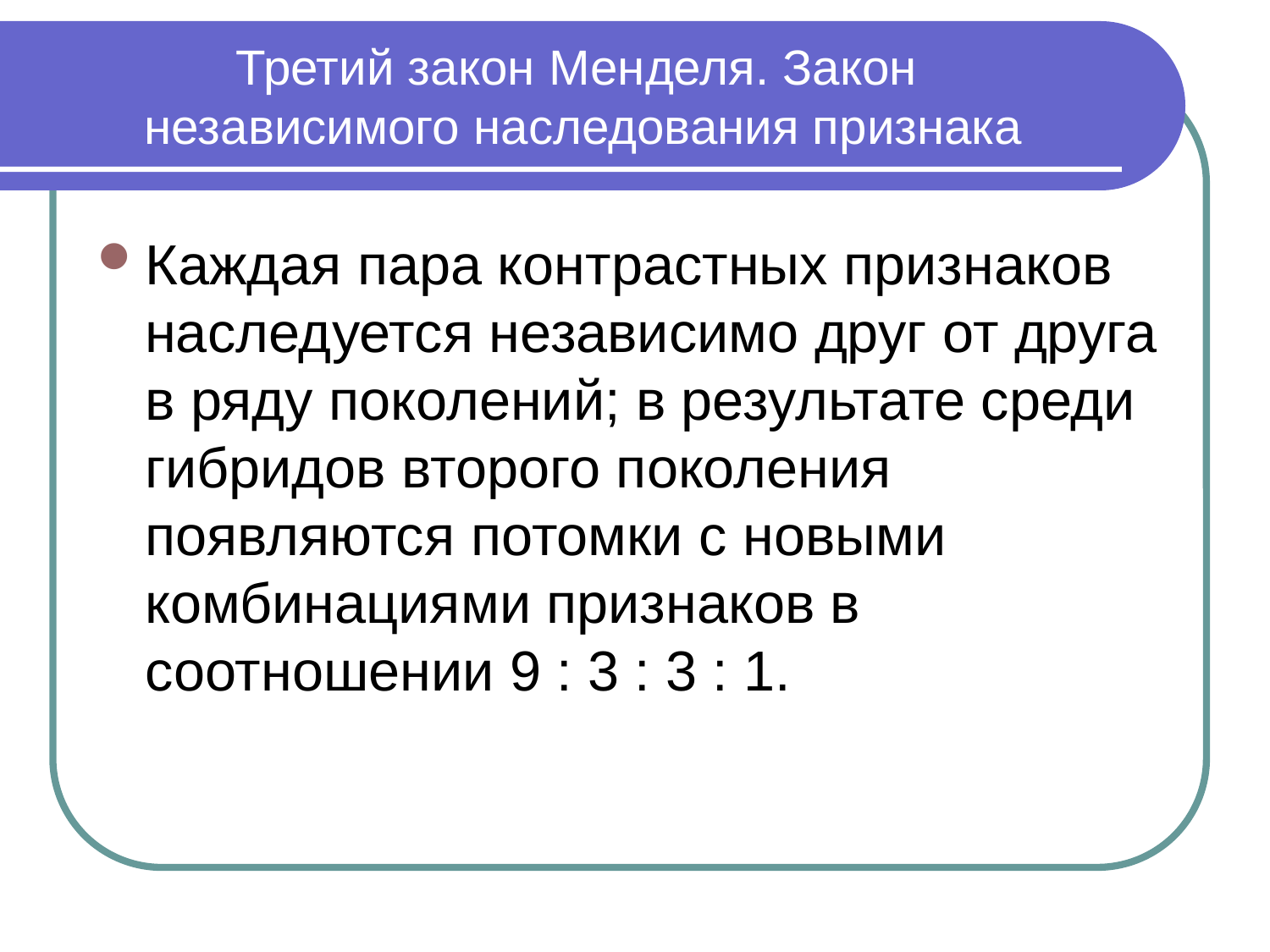

# Третий закон Менделя. Закон независимого наследования признака
Каждая пара контрастных признаков наследуется независимо друг от друга в ряду поколений; в результате среди гибридов второго поколения появляются потомки с новыми комбинациями признаков в соотношении 9 : 3 : 3 : 1.